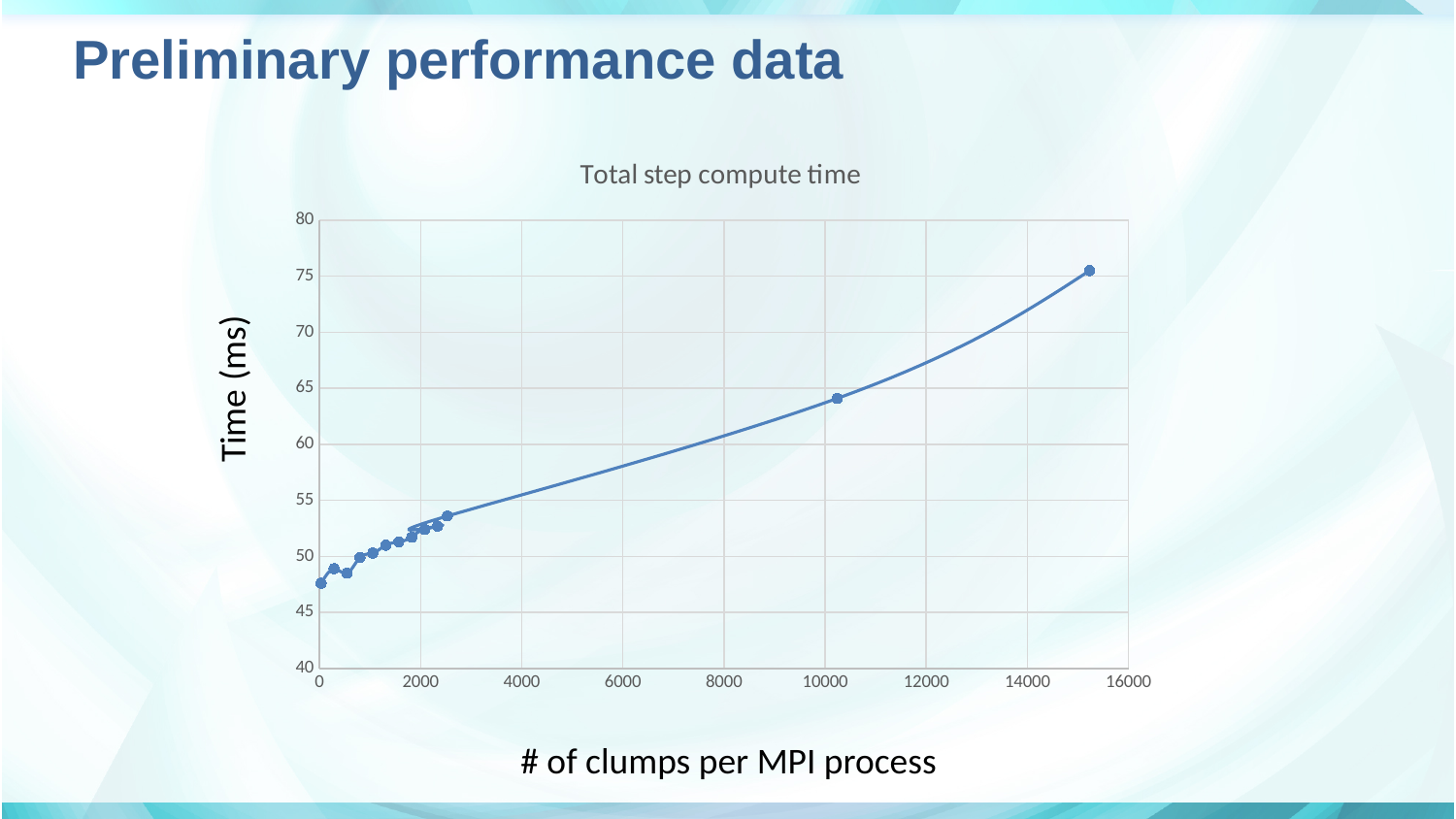

# Preliminary performance data

### Chart: Total step compute time

| Category | time (ms) |
|---|---|
Time (ms)
# of clumps per MPI process